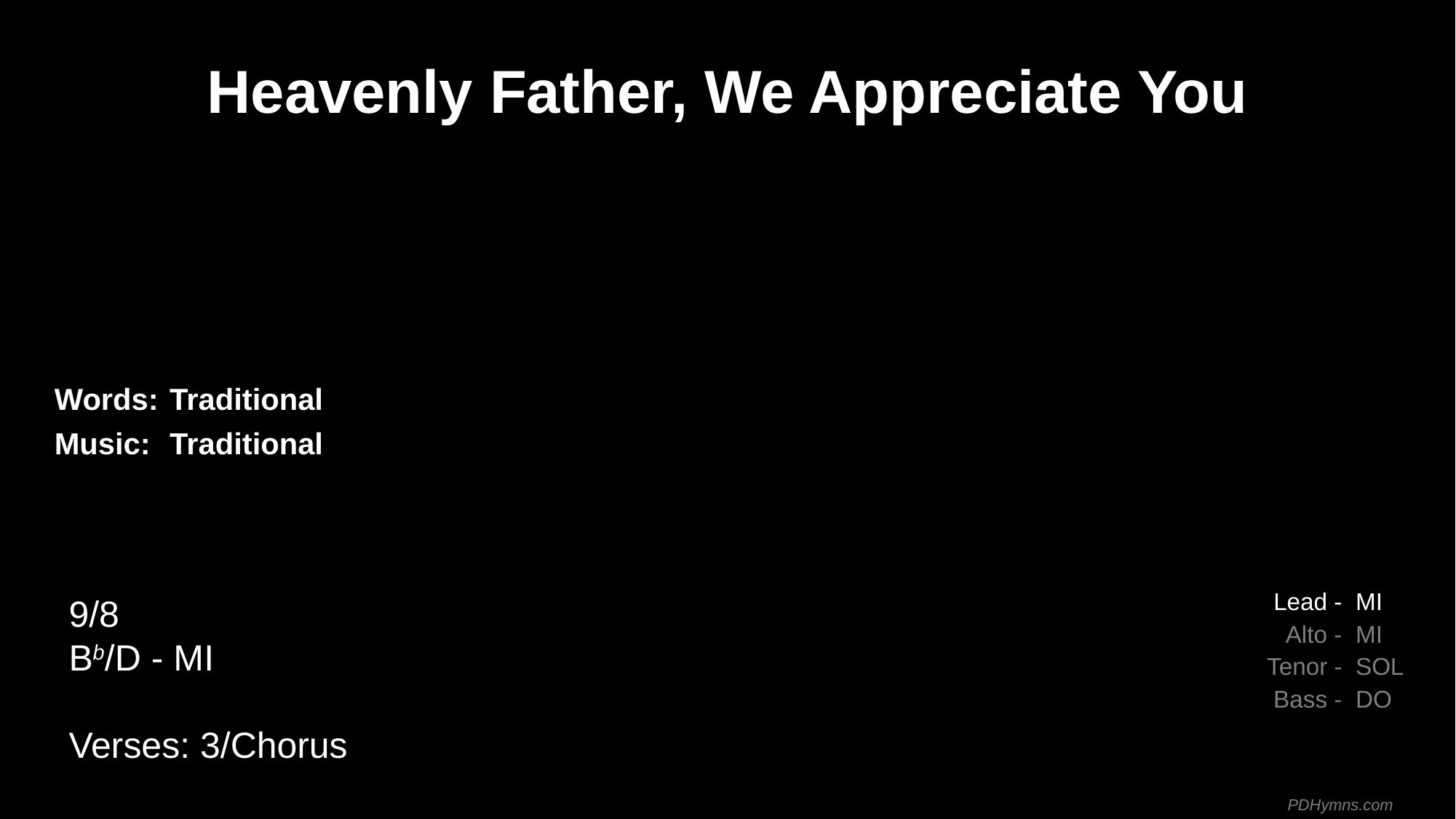

Heavenly Father, We Appreciate You

| Words: | Traditional |
| --- | --- |
| Music: | Traditional |
|  |  |
|  |  |
9/8
Bb/D - MI

Verses: 3/Chorus
| Lead - | MI |
| --- | --- |
| Alto - | MI |
| Tenor - | SOL |
| Bass - | DO |
PDHymns.com